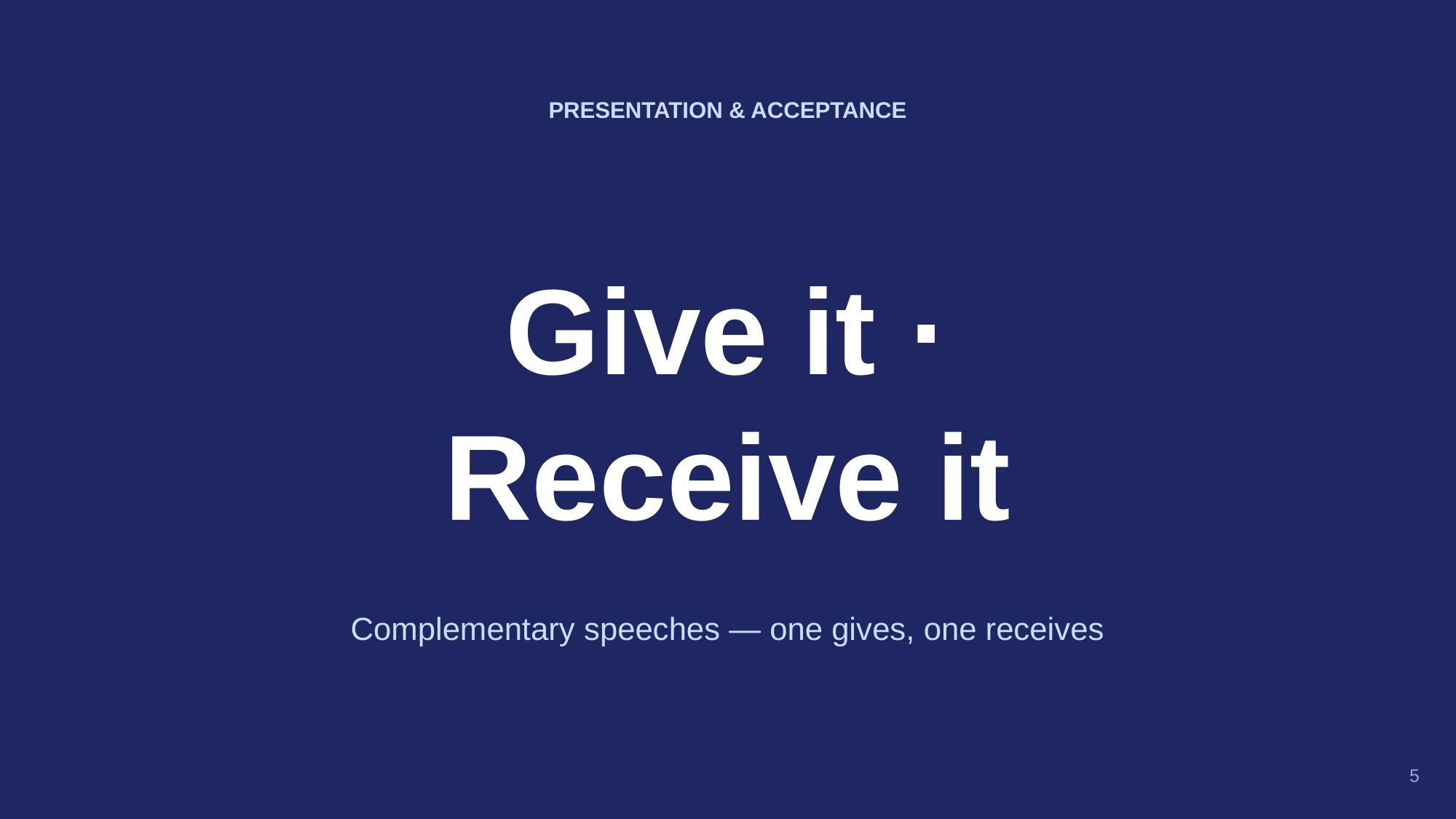

PRESENTATION & ACCEPTANCE
Give it ·
Receive it
Complementary speeches — one gives, one receives
5